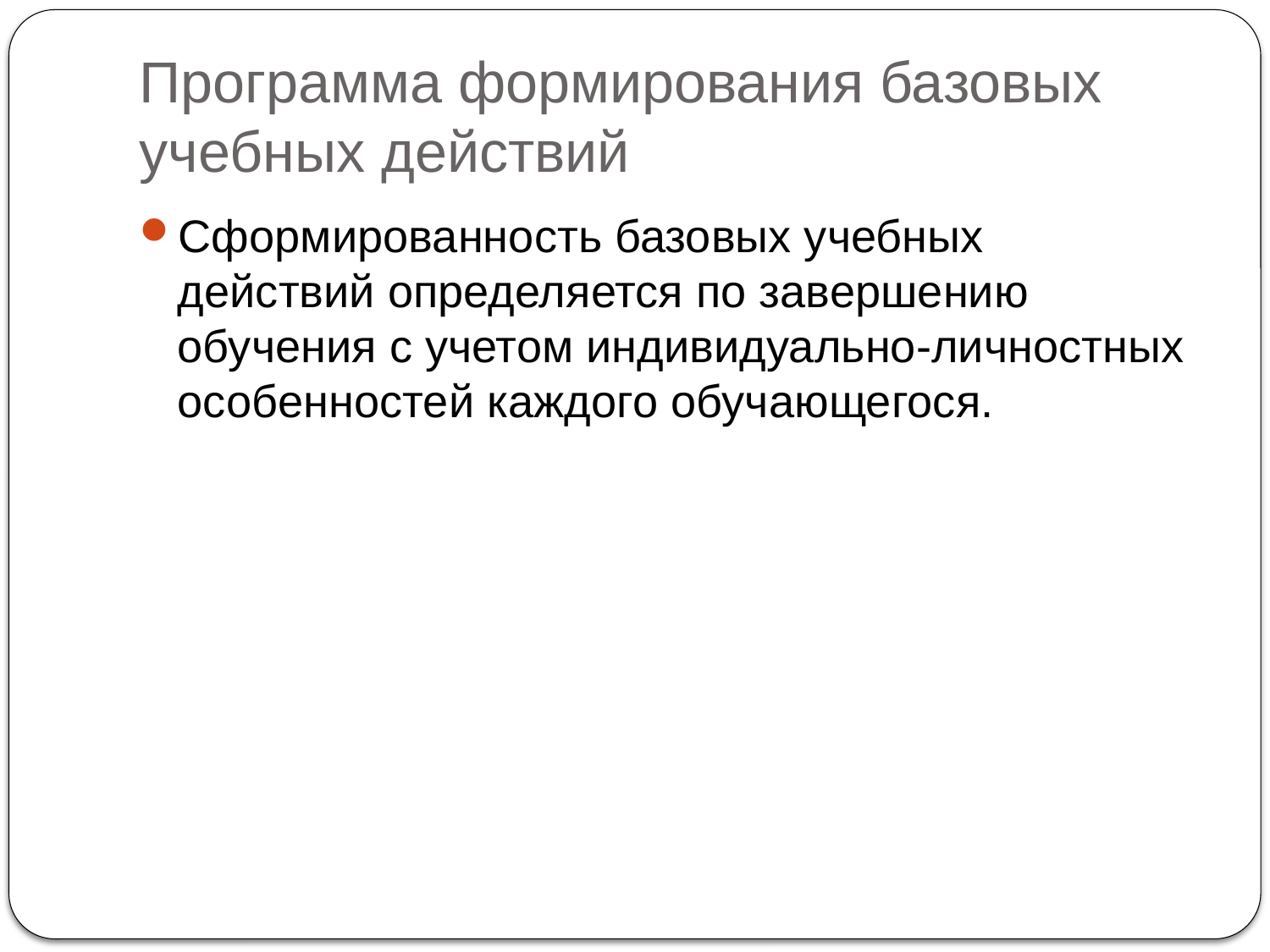

# Программа формирования базовых учебных действий
Сформированность базовых учебных действий определяется по завершению обучения с учетом индивидуально-личностных особенностей каждого обучающегося.